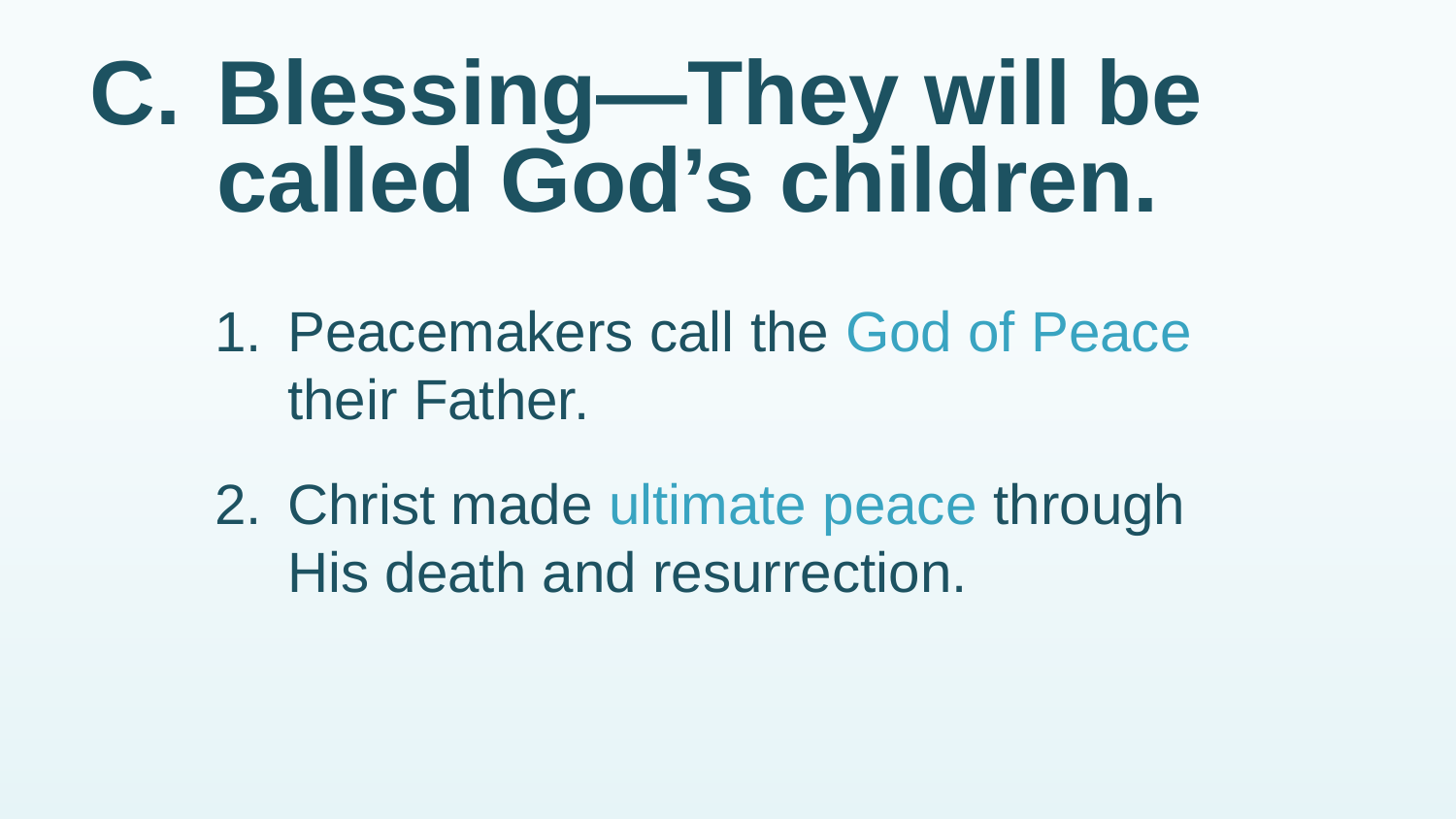

# C.	Blessing—They will be called God’s children.
1.	Peacemakers call the God of Peace their Father.
2.	Christ made ultimate peace through His death and resurrection.